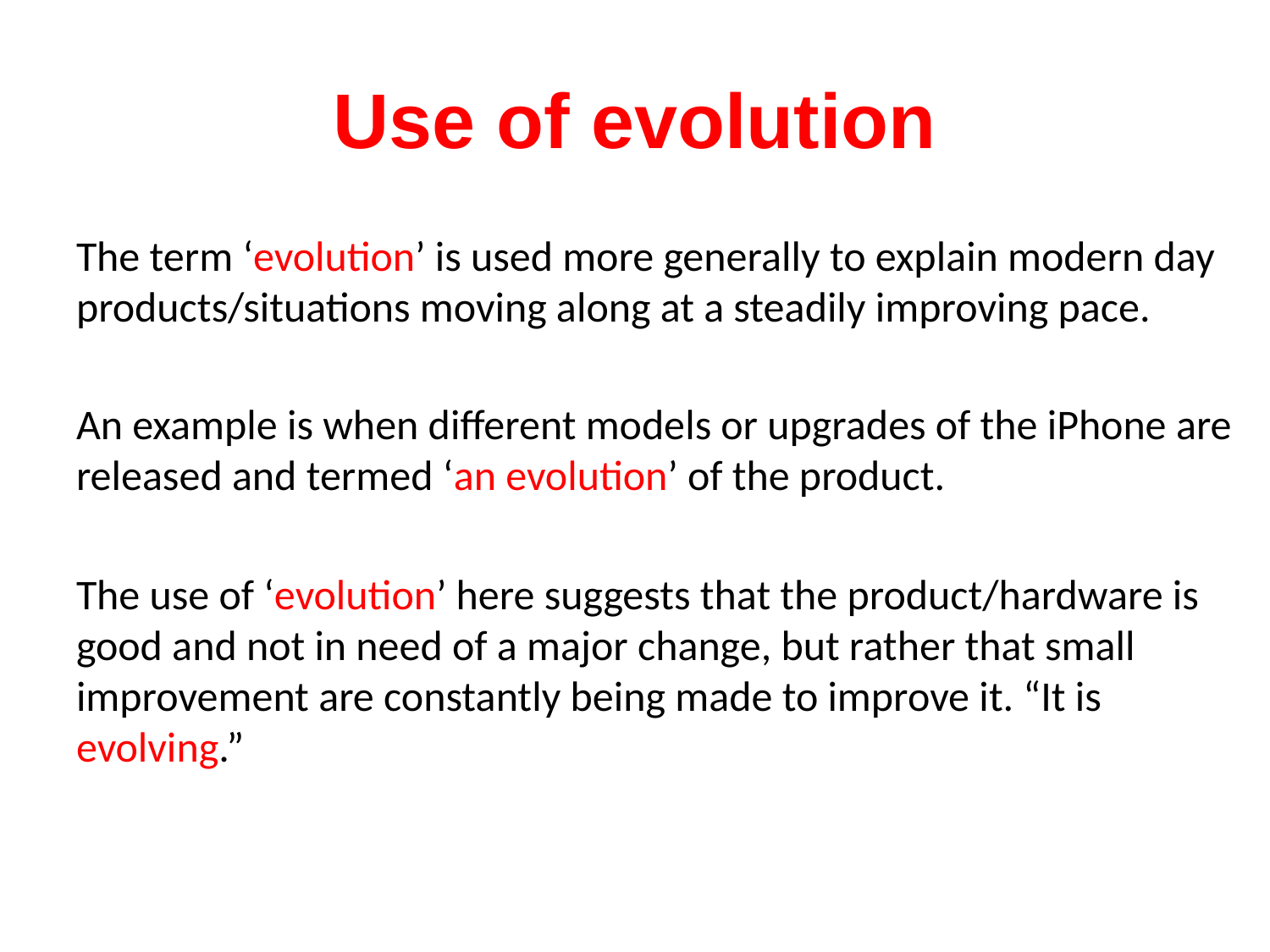

# Use of evolution
The term ‘evolution’ is used more generally to explain modern day products/situations moving along at a steadily improving pace.

An example is when different models or upgrades of the iPhone are released and termed ‘an evolution’ of the product.

The use of ‘evolution’ here suggests that the product/hardware is good and not in need of a major change, but rather that small improvement are constantly being made to improve it. “It is evolving.”